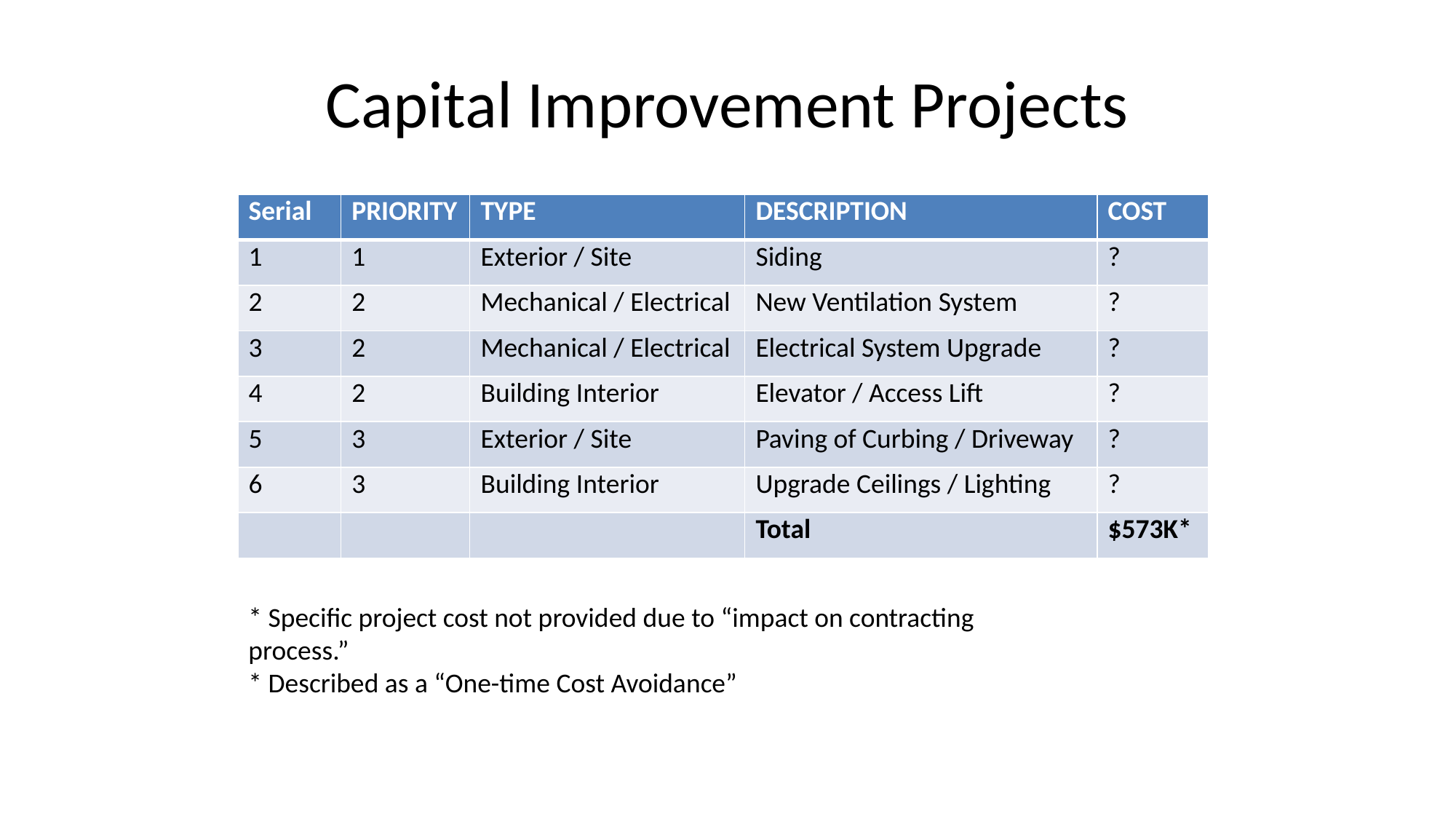

# Capital Improvement Projects
| Serial | PRIORITY | TYPE | DESCRIPTION | COST |
| --- | --- | --- | --- | --- |
| 1 | 1 | Exterior / Site | Siding | ? |
| 2 | 2 | Mechanical / Electrical | New Ventilation System | ? |
| 3 | 2 | Mechanical / Electrical | Electrical System Upgrade | ? |
| 4 | 2 | Building Interior | Elevator / Access Lift | ? |
| 5 | 3 | Exterior / Site | Paving of Curbing / Driveway | ? |
| 6 | 3 | Building Interior | Upgrade Ceilings / Lighting | ? |
|  |  |  | Total | $573K\* |
* Specific project cost not provided due to “impact on contracting process.”
* Described as a “One-time Cost Avoidance”